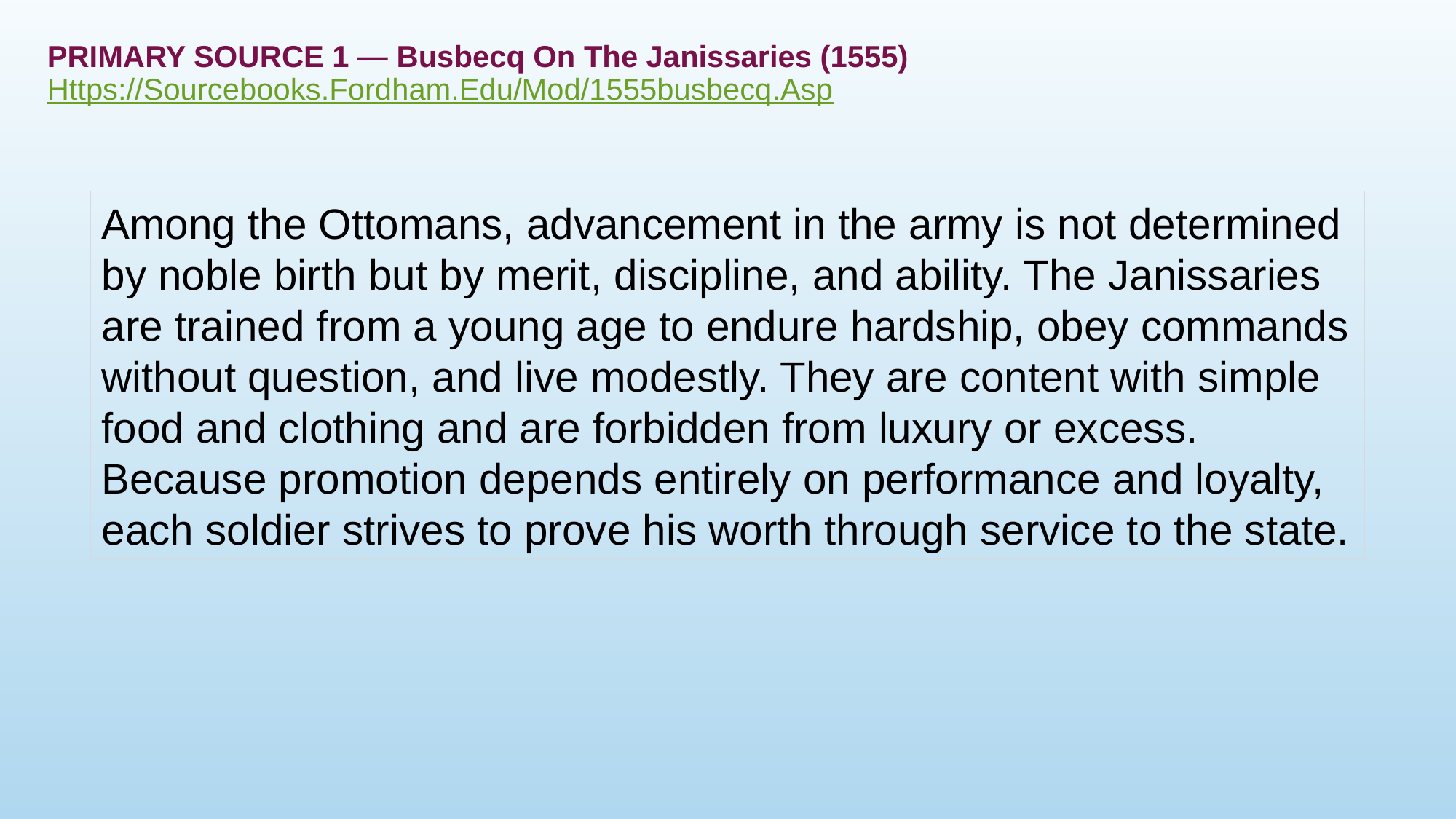

# Primary Source 1 — Busbecq On The Janissaries (1555) Https://Sourcebooks.Fordham.Edu/Mod/1555busbecq.Asp
Among the Ottomans, advancement in the army is not determined by noble birth but by merit, discipline, and ability. The Janissaries are trained from a young age to endure hardship, obey commands without question, and live modestly. They are content with simple food and clothing and are forbidden from luxury or excess. Because promotion depends entirely on performance and loyalty, each soldier strives to prove his worth through service to the state.